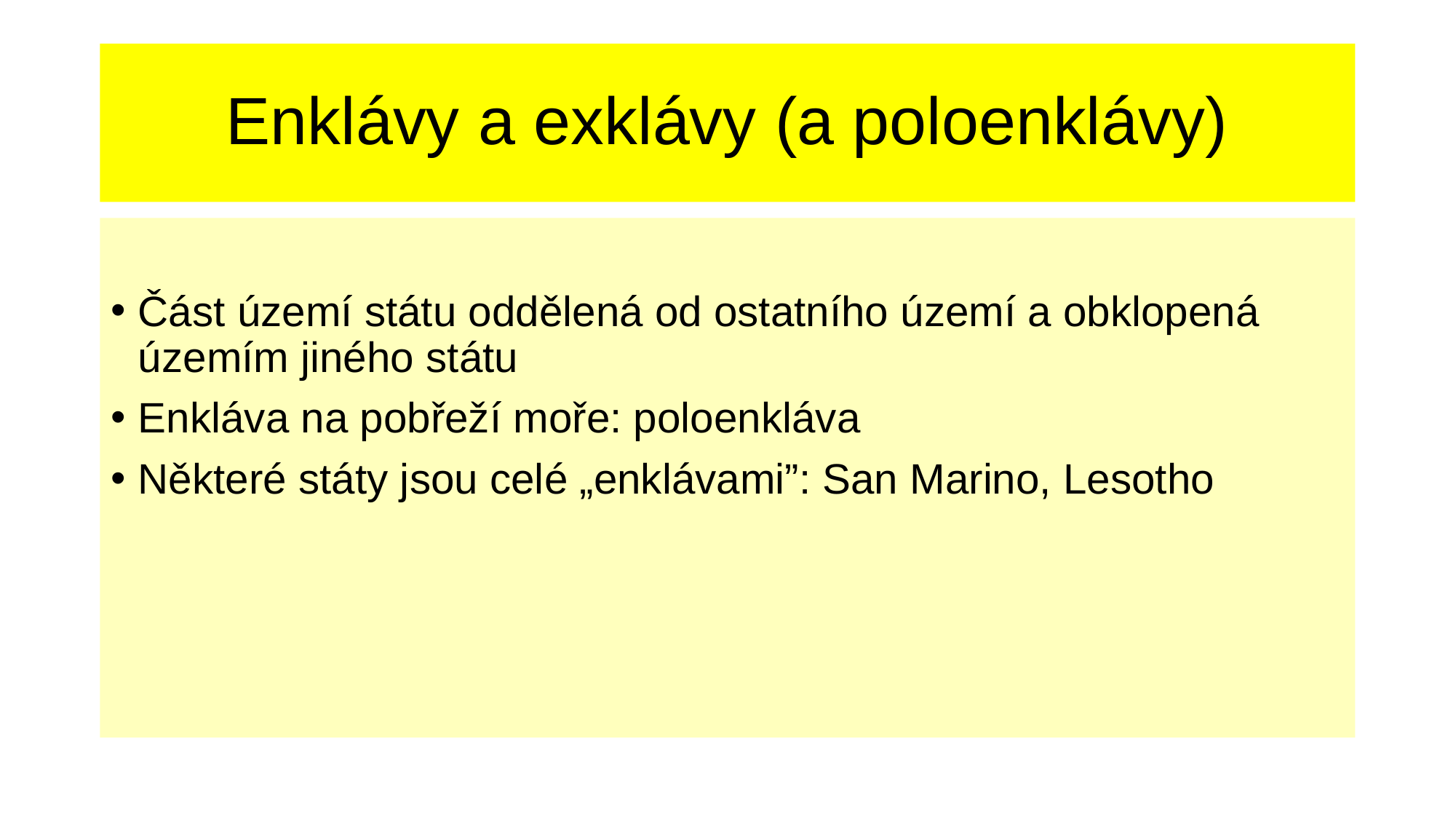

# Enklávy a exklávy (a poloenklávy)

Část území státu oddělená od ostatního území a obklopená územím jiného státu
Enkláva na pobřeží moře: poloenkláva
Některé státy jsou celé „enklávami”: San Marino, Lesotho